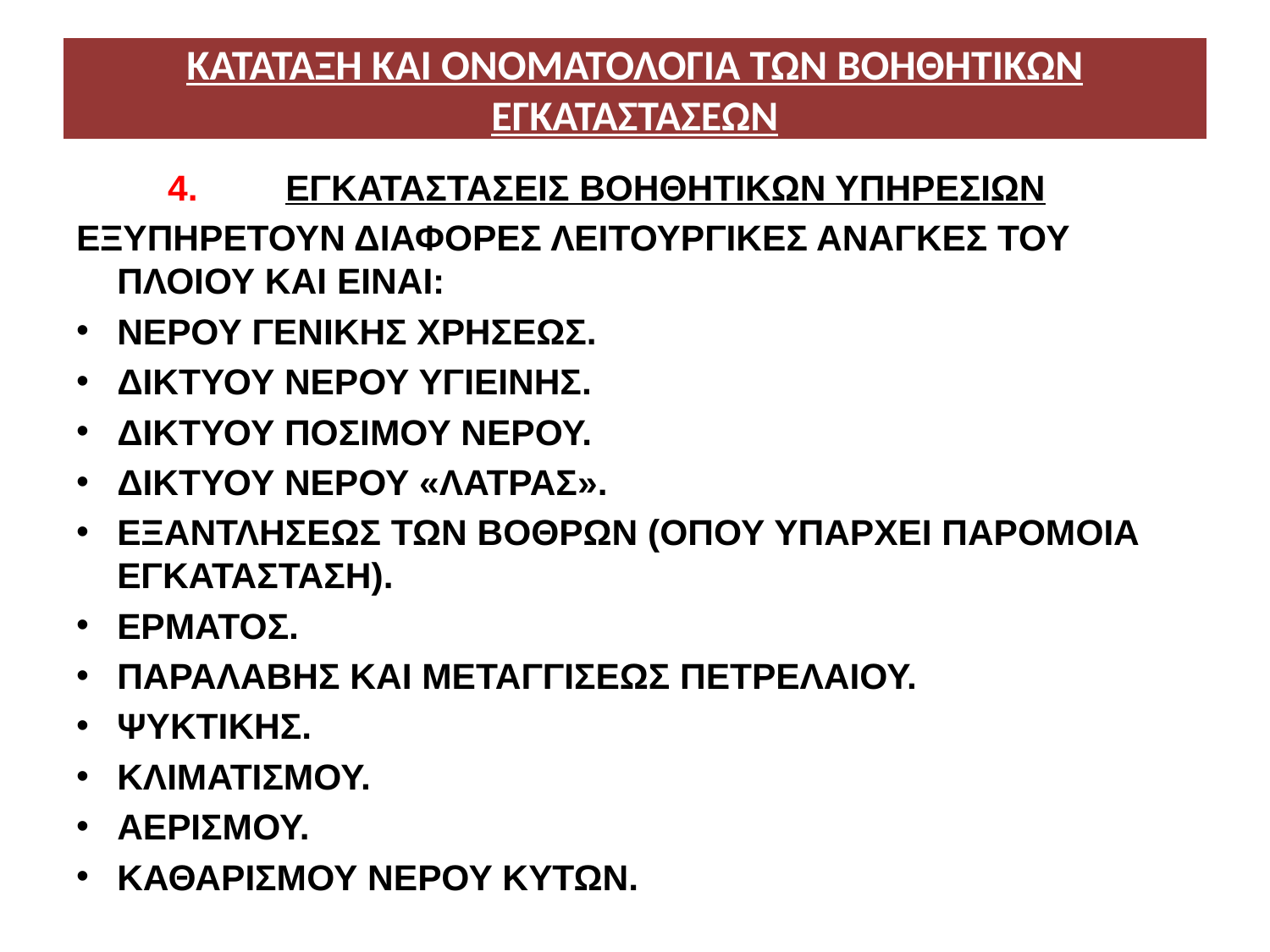

# ΚΑΤΑΤΑΞΗ ΚΑΙ ΟΝΟΜΑΤΟΛΟΓΙΑ ΤΩΝ ΒΟΗΘΗΤΙΚΩΝ ΕΓΚΑΤΑΣΤΑΣΕΩΝ
ΕΓΚΑΤΑΣΤΑΣΕΙΣ ΒΟΗΘΗΤΙΚΩΝ ΥΠΗΡΕΣΙΩΝ
ΕΞΥΠΗΡΕΤΟΥΝ ΔΙΑΦΟΡΕΣ ΛΕΙΤΟΥΡΓΙΚΕΣ ΑΝΑΓΚΕΣ ΤΟΥ ΠΛΟΙΟΥ KAI ΕΙΝΑΙ:
ΝΕΡΟΥ ΓΕΝΙΚΗΣ ΧΡΗΣΕΩΣ.
ΔΙΚΤΥΟΥ ΝΕΡΟΥ ΥΓΙΕΙΝΗΣ.
ΔΙΚΤΥΟΥ ΠΟΣΙΜΟΥ ΝΕΡΟΥ.
ΔΙΚΤΥΟΥ ΝΕΡΟΥ «ΛΑΤΡΑΣ».
ΕΞΑΝΤΛΗΣΕΩΣ ΤΩΝ ΒΟΘΡΩΝ (ΟΠΟΥ ΥΠΑΡΧΕΙ ΠΑΡΟΜΟΙΑ ΕΓΚΑΤΑΣΤΑΣΗ).
ΕΡΜΑΤΟΣ.
ΠΑΡΑΛΑΒΗΣ ΚΑΙ ΜΕΤΑΓΓΙΣΕΩΣ ΠΕΤΡΕΛΑΙΟΥ.
ΨΥΚΤΙΚΗΣ.
ΚΛΙΜΑΤΙΣΜΟΥ.
ΑΕΡΙΣΜΟΥ.
ΚΑΘΑΡΙΣΜΟΥ ΝΕΡΟΥ ΚΥΤΩΝ.